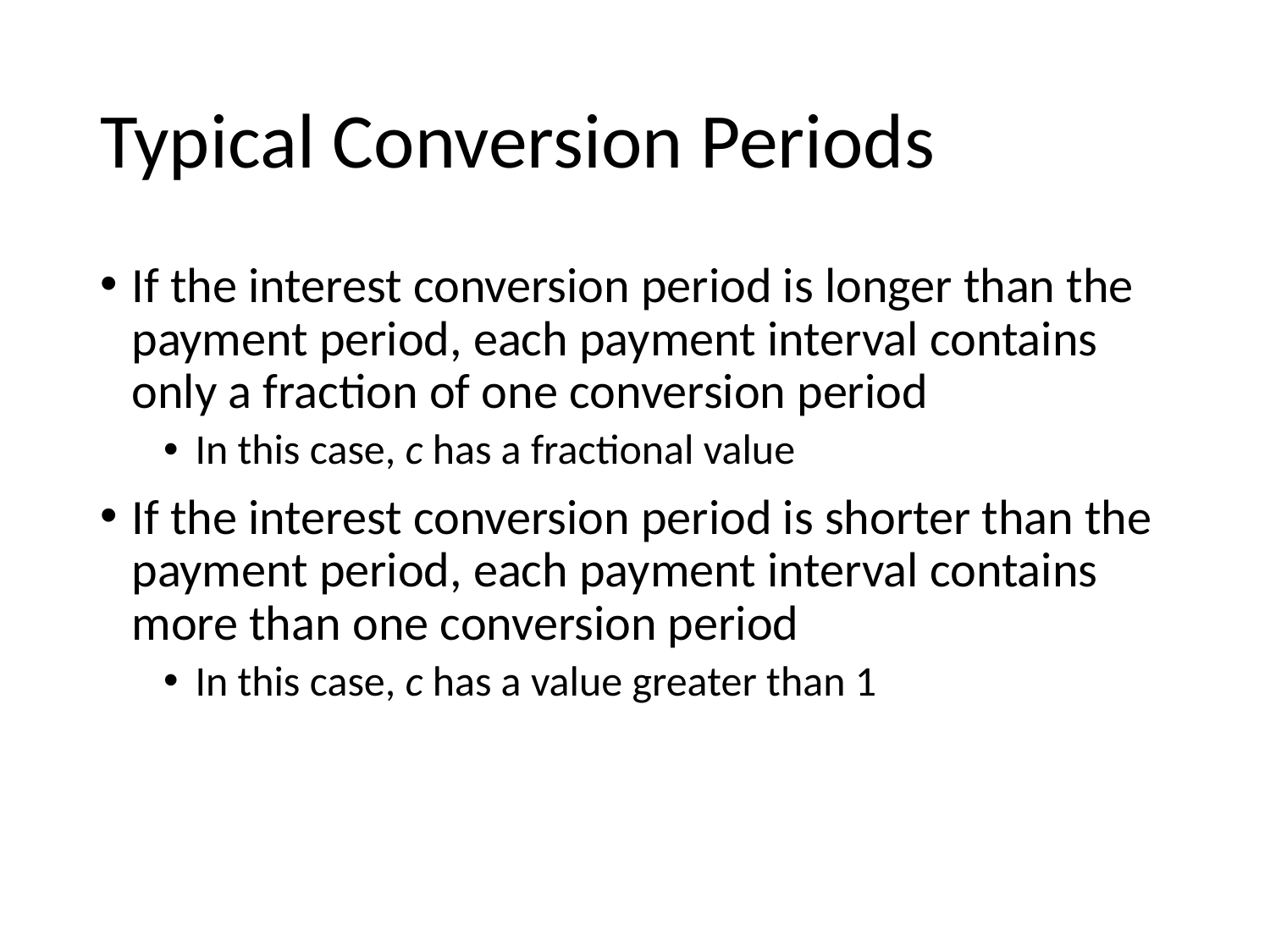

# Typical Conversion Periods
If the interest conversion period is longer than the payment period, each payment interval contains only a fraction of one conversion period
In this case, c has a fractional value
If the interest conversion period is shorter than the payment period, each payment interval contains more than one conversion period
In this case, c has a value greater than 1